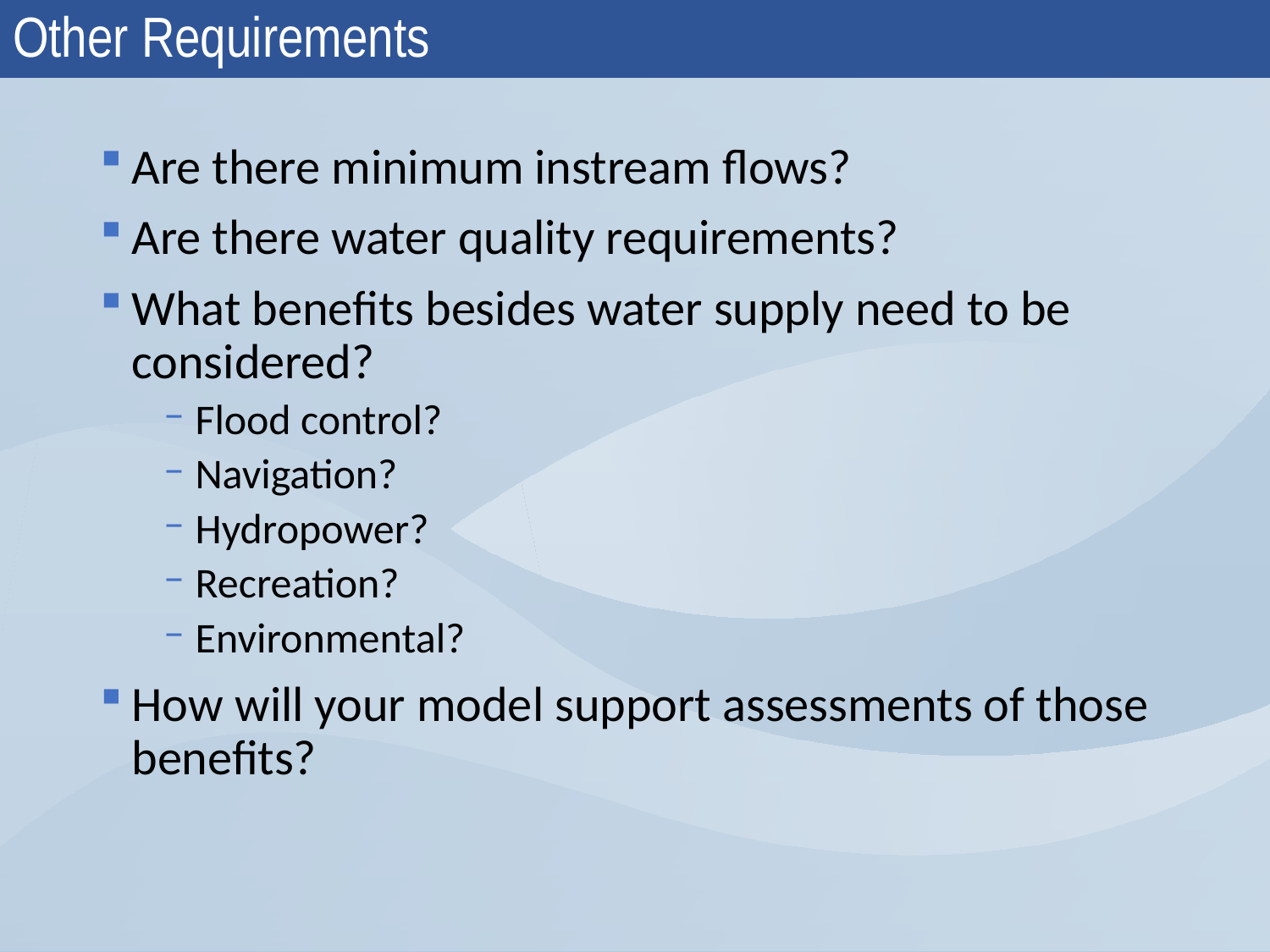

# Other Requirements
Are there minimum instream flows?
Are there water quality requirements?
What benefits besides water supply need to be considered?
Flood control?
Navigation?
Hydropower?
Recreation?
Environmental?
How will your model support assessments of those benefits?